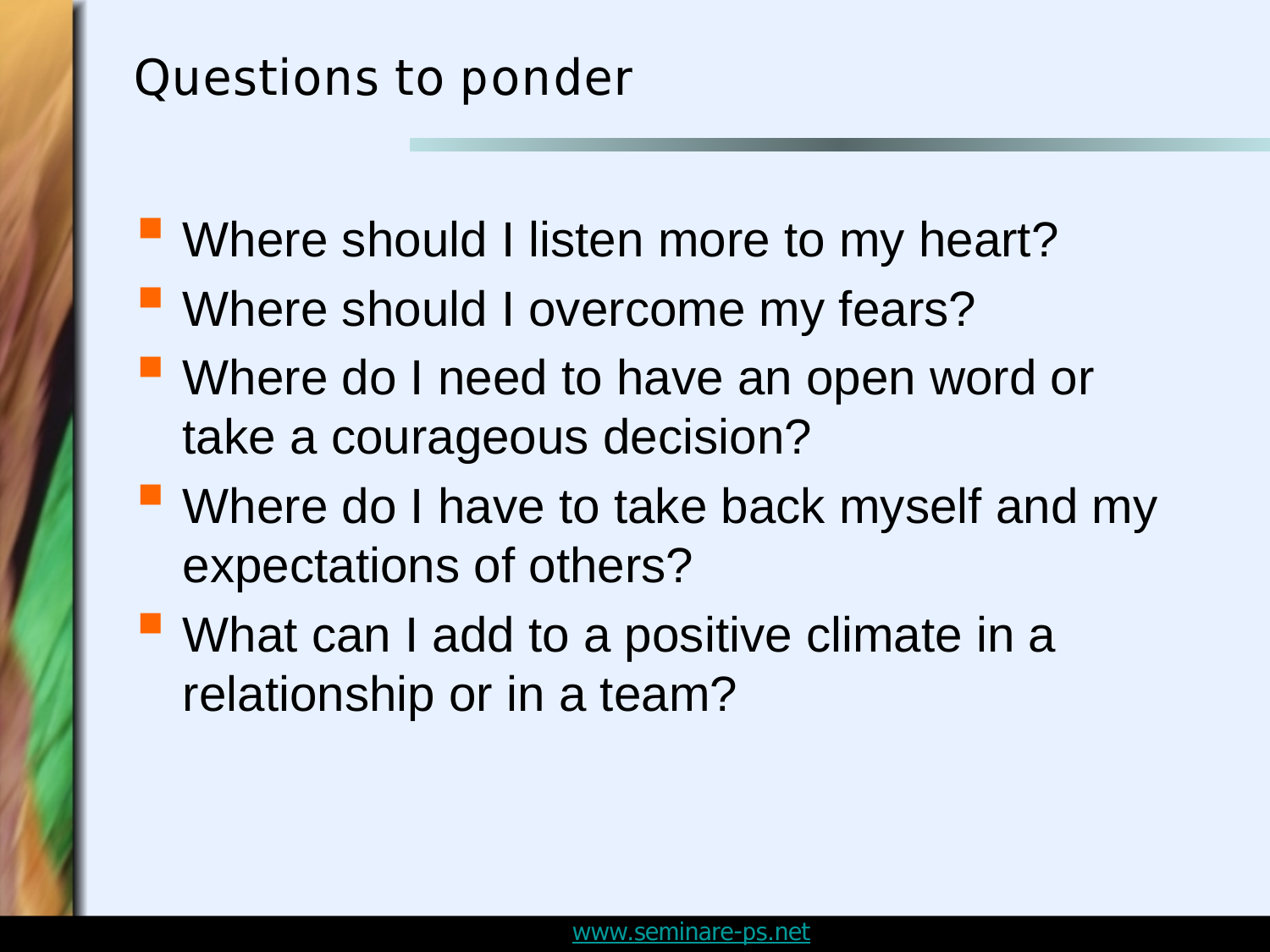

# Questions to ponder
Where should I listen more to my heart?
Where should I overcome my fears?
Where do I need to have an open word or take a courageous decision?
Where do I have to take back myself and my expectations of others?
What can I add to a positive climate in a relationship or in a team?